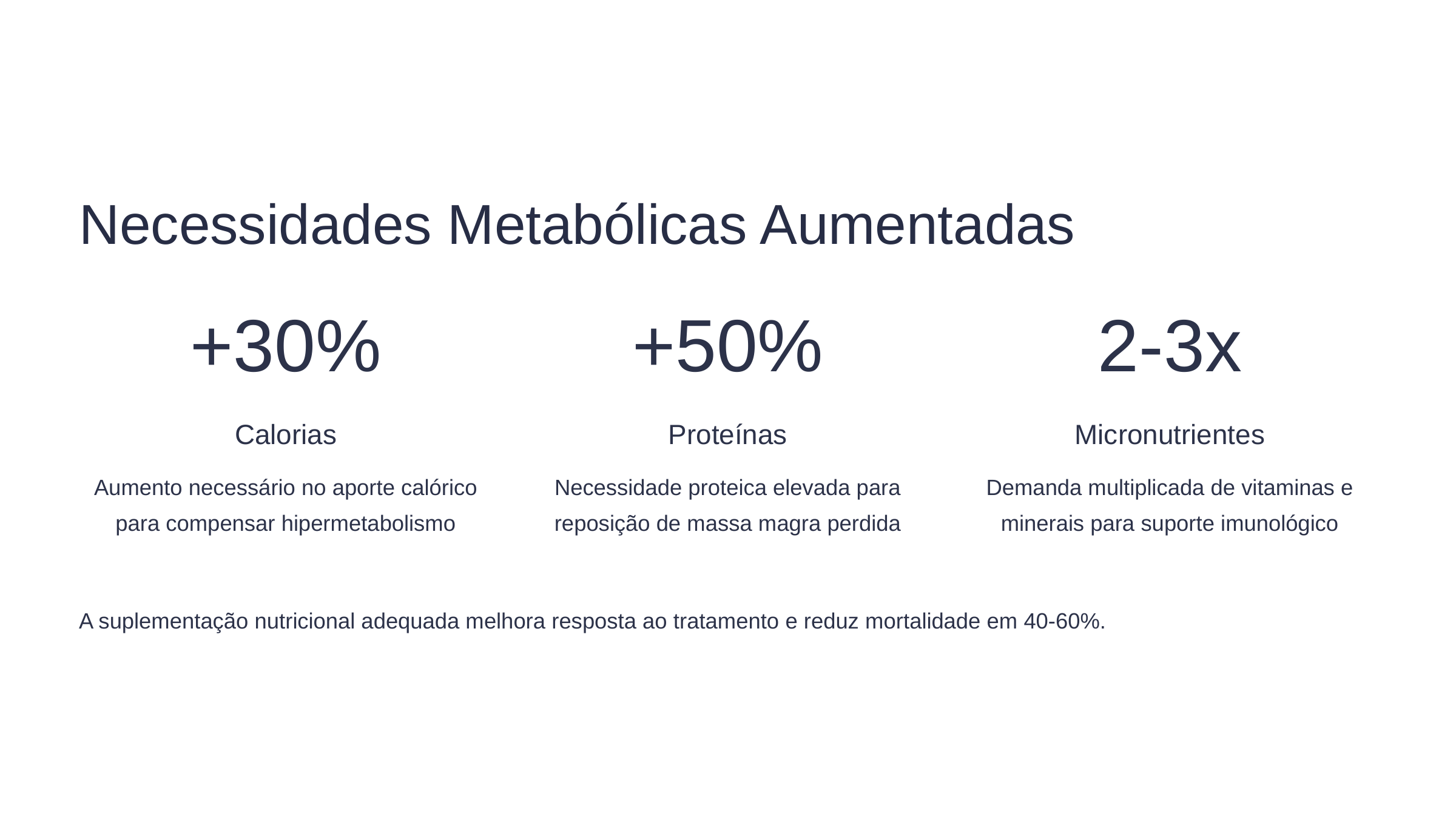

Necessidades Metabólicas Aumentadas
+30%
+50%
2-3x
Calorias
Proteínas
Micronutrientes
Aumento necessário no aporte calórico para compensar hipermetabolismo
Necessidade proteica elevada para reposição de massa magra perdida
Demanda multiplicada de vitaminas e minerais para suporte imunológico
A suplementação nutricional adequada melhora resposta ao tratamento e reduz mortalidade em 40-60%.